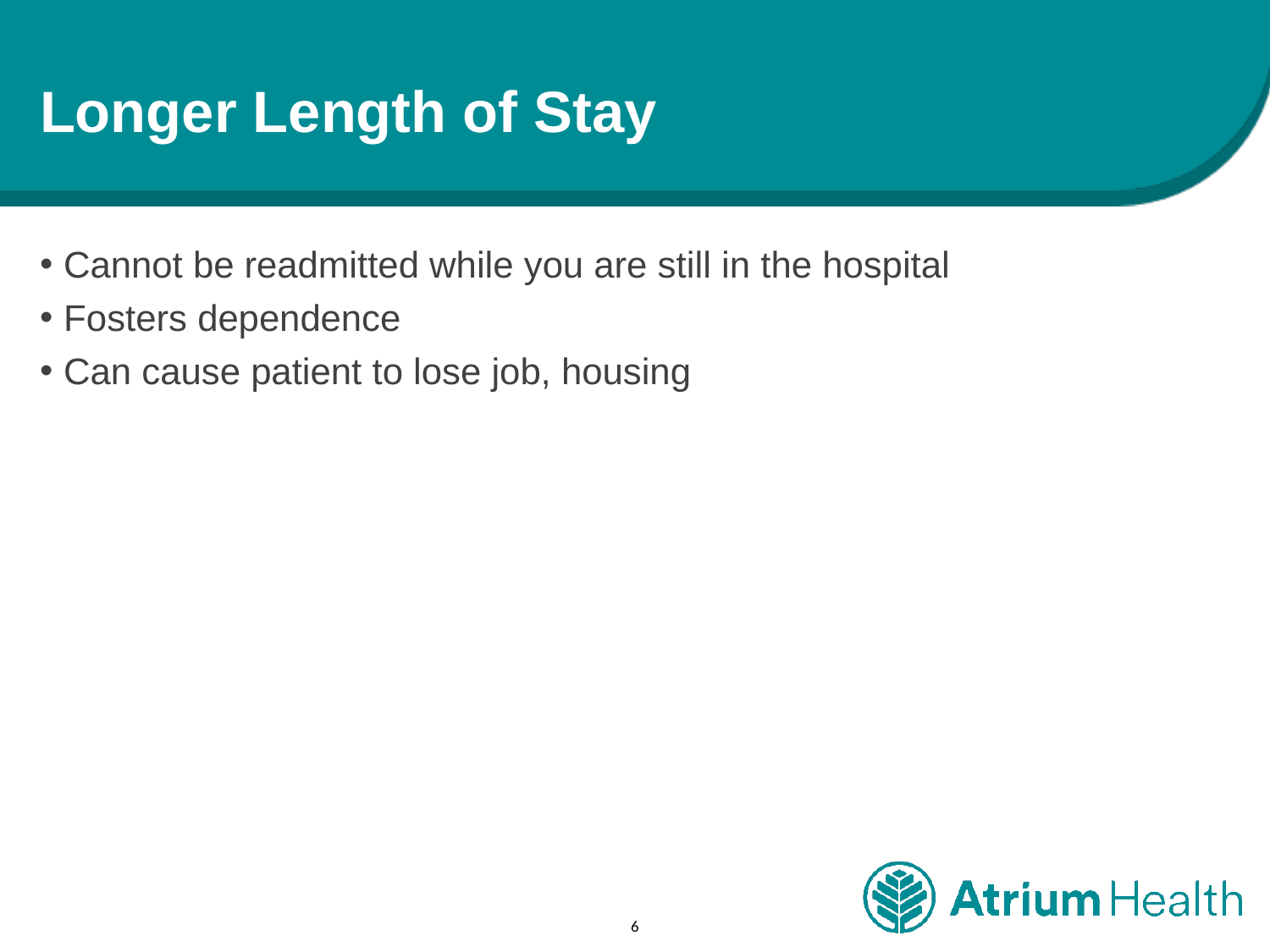

# Longer Length of Stay
Cannot be readmitted while you are still in the hospital
Fosters dependence
Can cause patient to lose job, housing
6